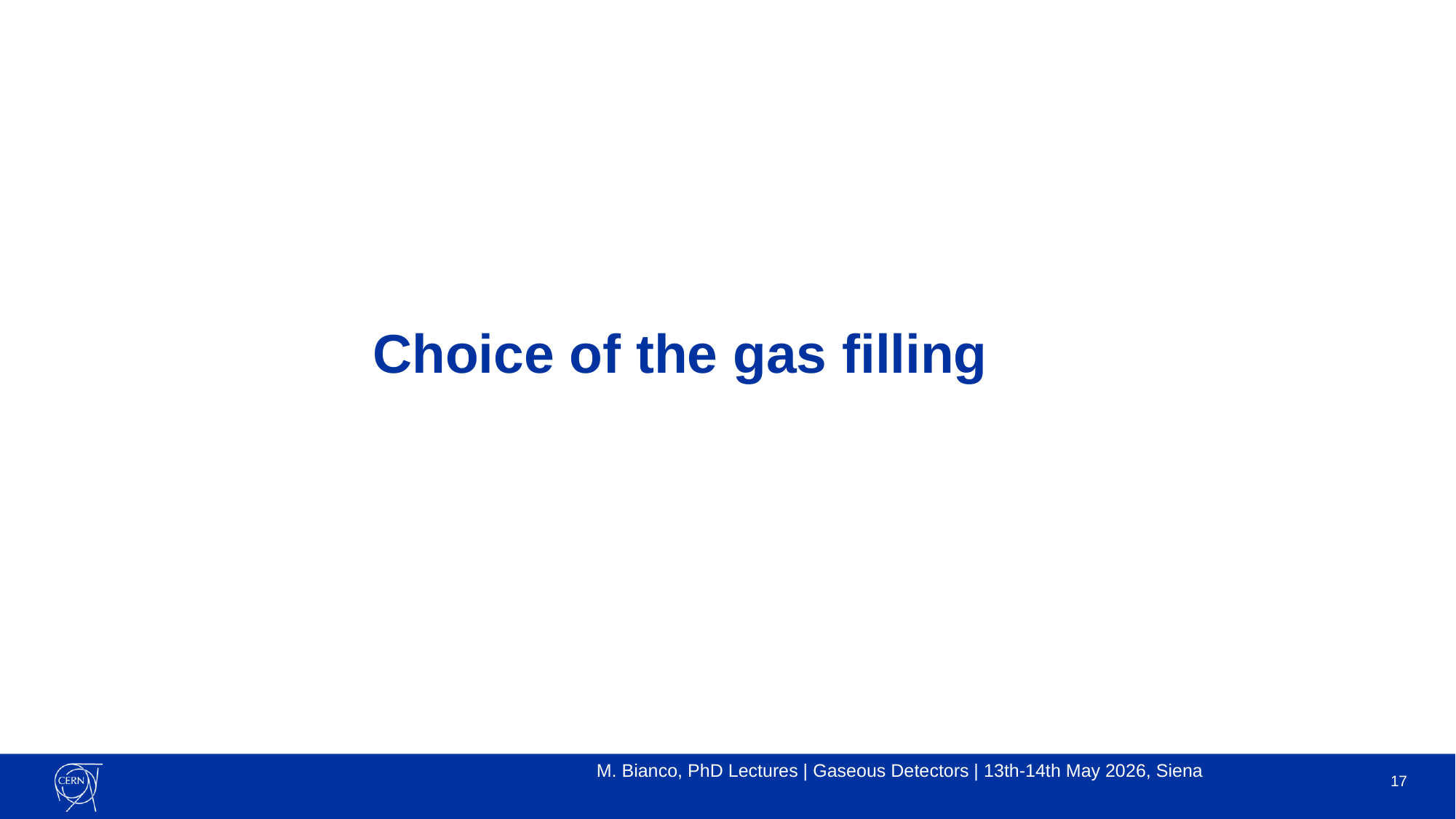

# Choice of the gas filling
M. Bianco, PhD Lectures | Gaseous Detectors | 13th-14th May 2026, Siena
17